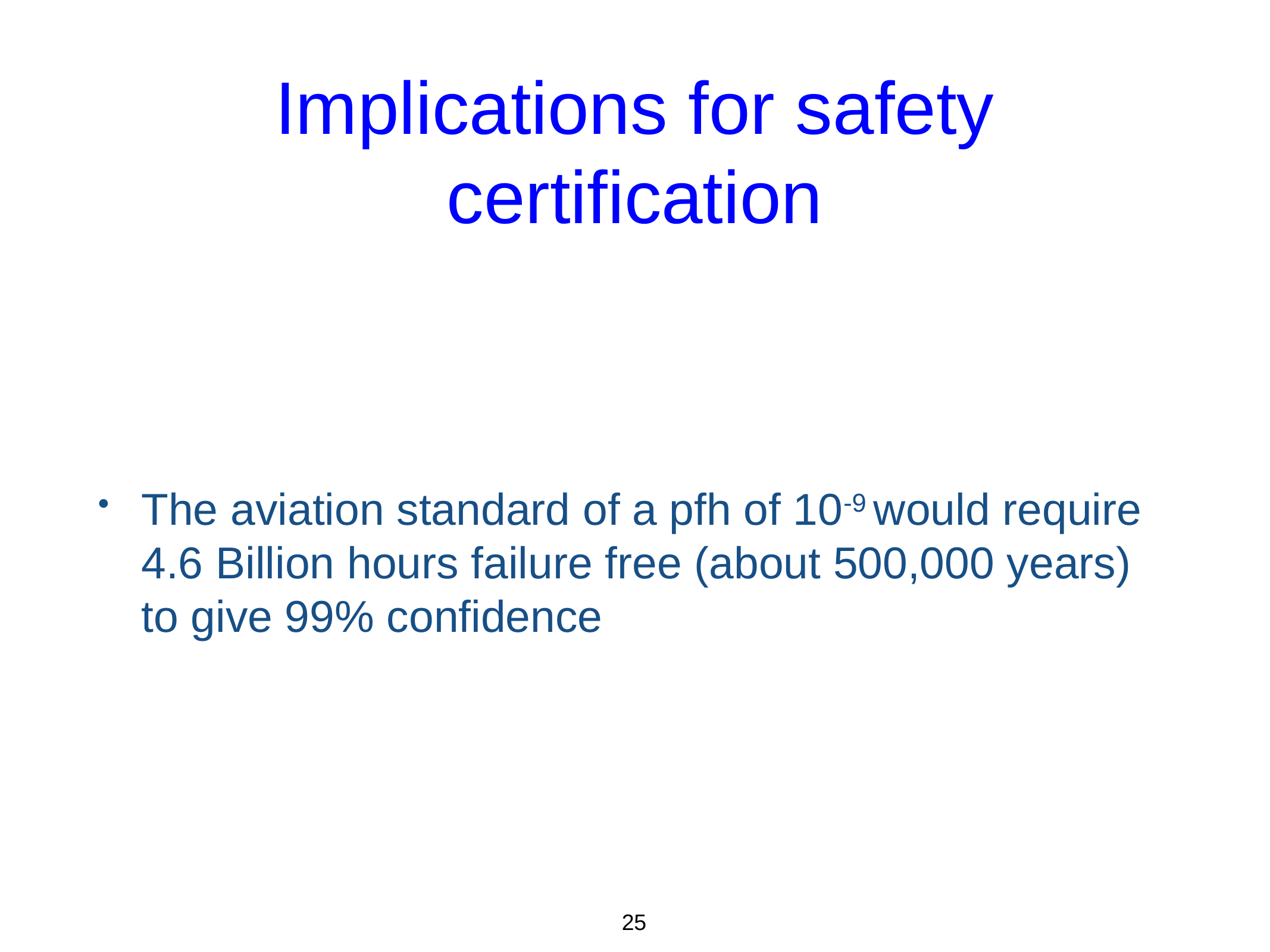

# Implications for safety certification
The aviation standard of a pfh of 10-9 would require 4.6 Billion hours failure free (about 500,000 years) to give 99% confidence
25